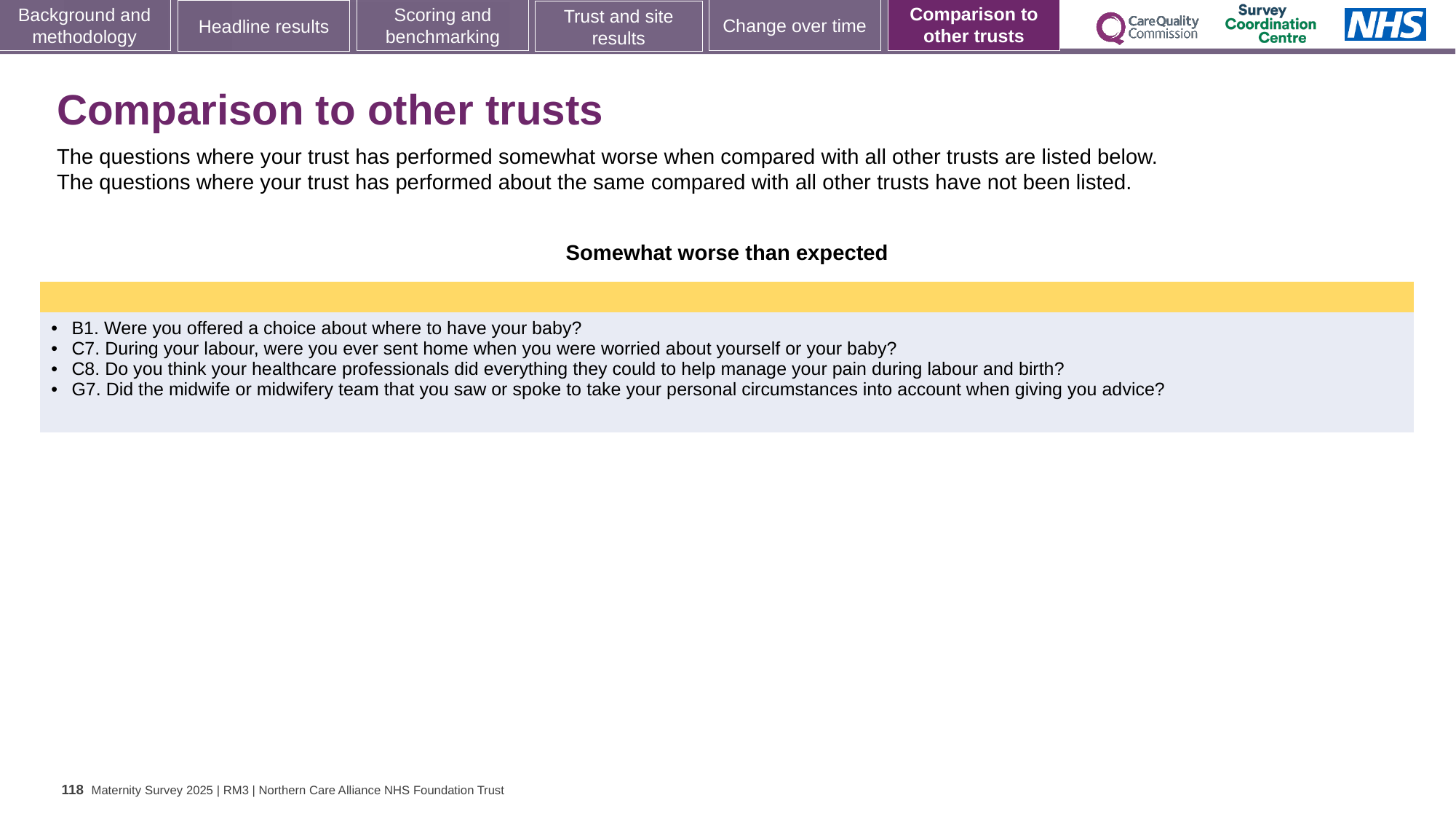

Comparison to other trusts
The questions where your trust has performed somewhat worse when compared with all other trusts are listed below.
The questions where your trust has performed about the same compared with all other trusts have not been listed.
| Somewhat worse than expected |
| --- |
|  |
| B1. Were you offered a choice about where to have your baby? C7. During your labour, were you ever sent home when you were worried about yourself or your baby? C8. Do you think your healthcare professionals did everything they could to help manage your pain during labour and birth? G7. Did the midwife or midwifery team that you saw or spoke to take your personal circumstances into account when giving you advice? |
118